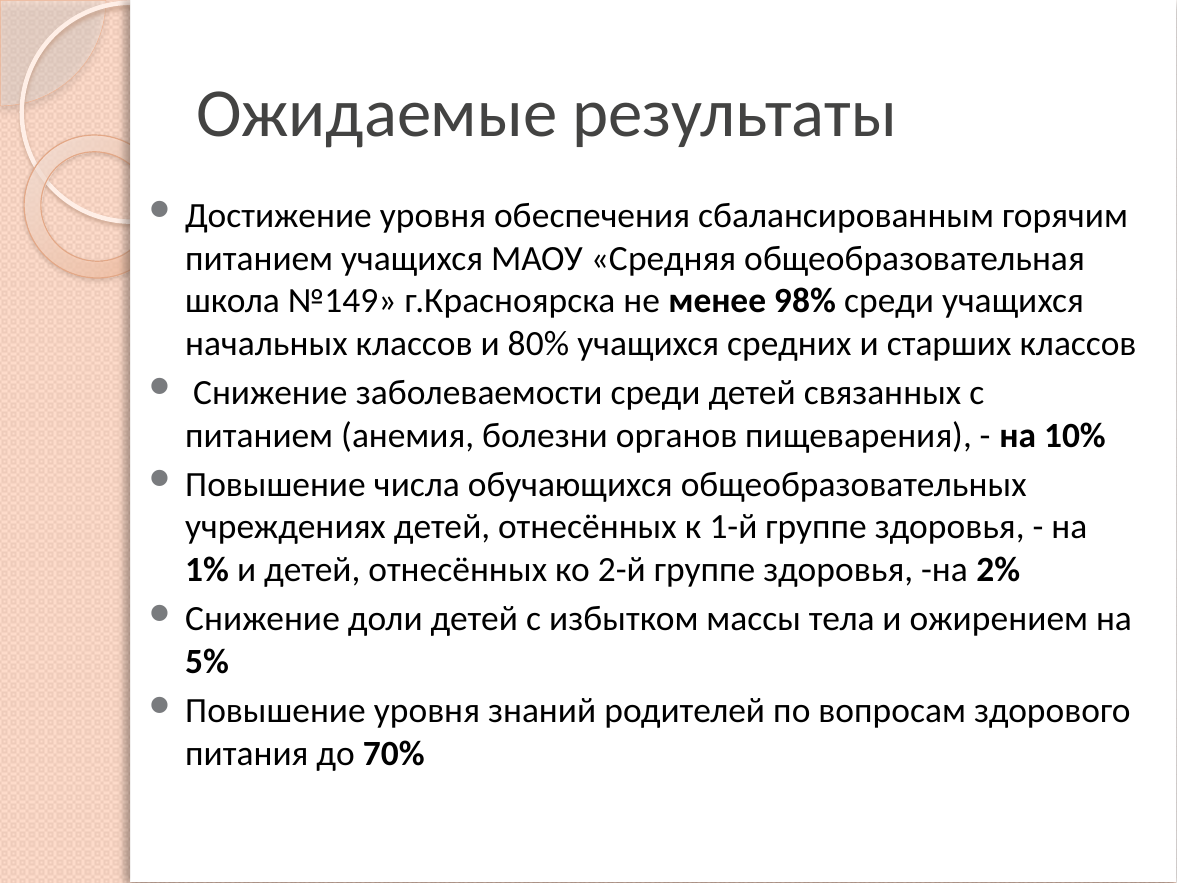

# Ожидаемые результаты
Достижение уровня обеспечения сбалансированным горячим питанием учащихся МАОУ «Средняя общеобразовательная школа №149» г.Красноярска не менее 98% среди учащихся начальных классов и 80% учащихся средних и старших классов
 Снижение заболеваемости среди детей связанных с питанием (анемия, болезни органов пищеварения), - на 10%
Повышение числа обучающихся общеобразовательных учреждениях детей, отнесённых к 1-й группе здоровья, - на 1% и детей, отнесённых ко 2-й группе здоровья, -на 2%
Снижение доли детей с избытком массы тела и ожирением на 5%
Повышение уровня знаний родителей по вопросам здорового питания до 70%